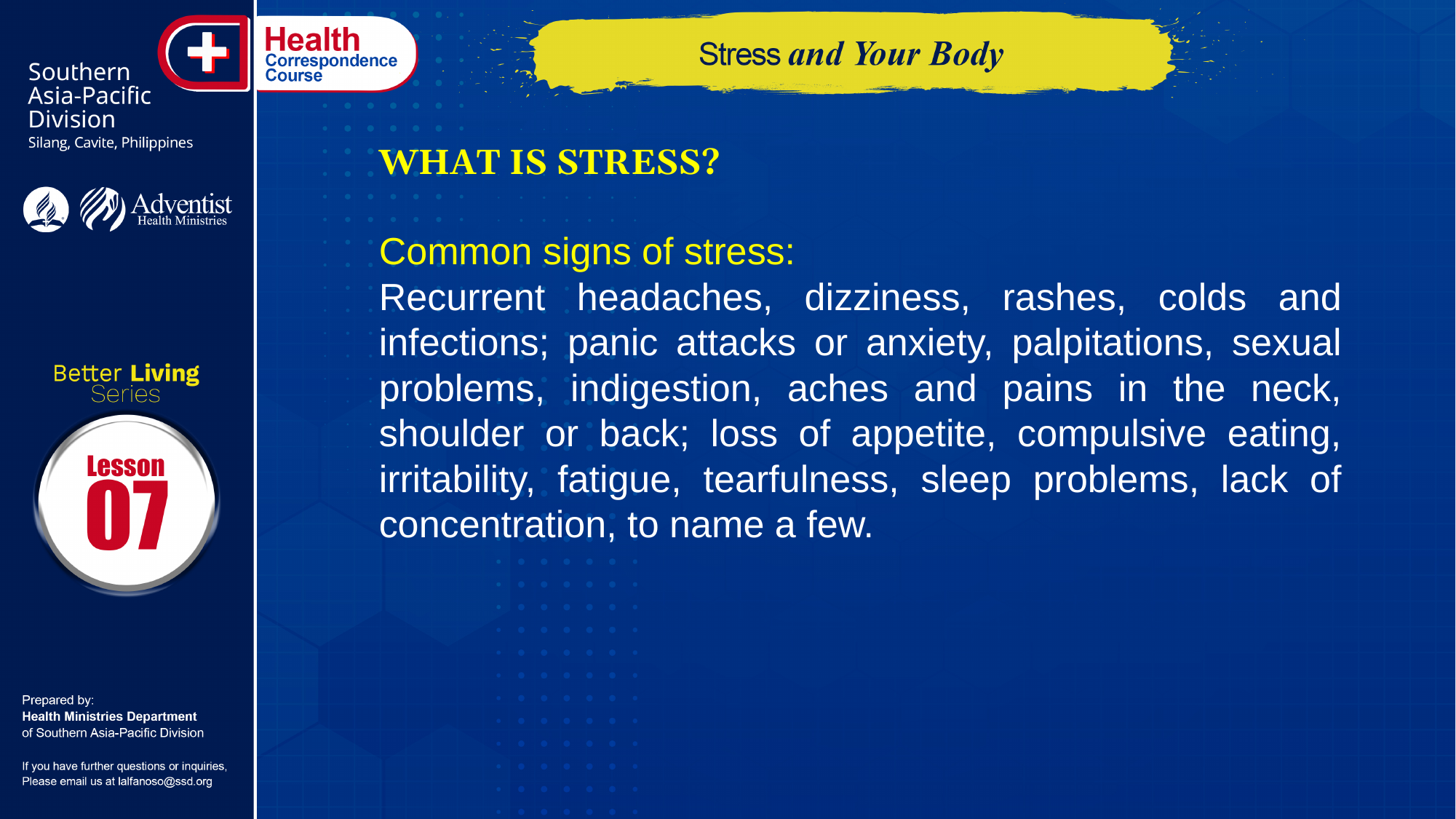

WHAT IS STRESS?

Common signs of stress:
Recurrent headaches, dizziness, rashes, colds and infections; panic attacks or anxiety, palpitations, sexual problems, indigestion, aches and pains in the neck, shoulder or back; loss of appetite, compulsive eating, irritability, fatigue, tearfulness, sleep problems, lack of concentration, to name a few.